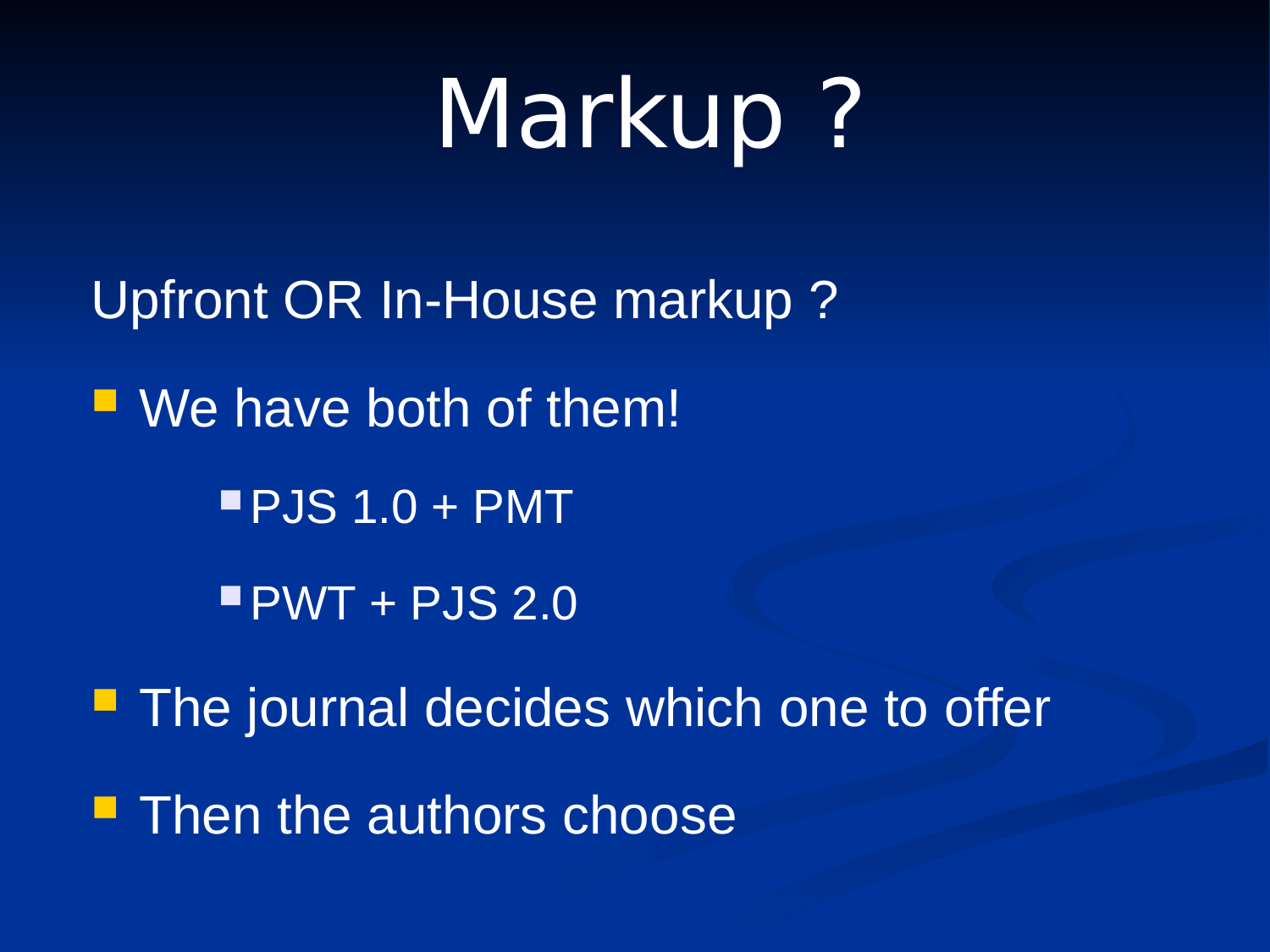

Markup ?
Upfront OR In-House markup ?
We have both of them!
PJS 1.0 + PMT
PWT + PJS 2.0
The journal decides which one to offer
Then the authors choose